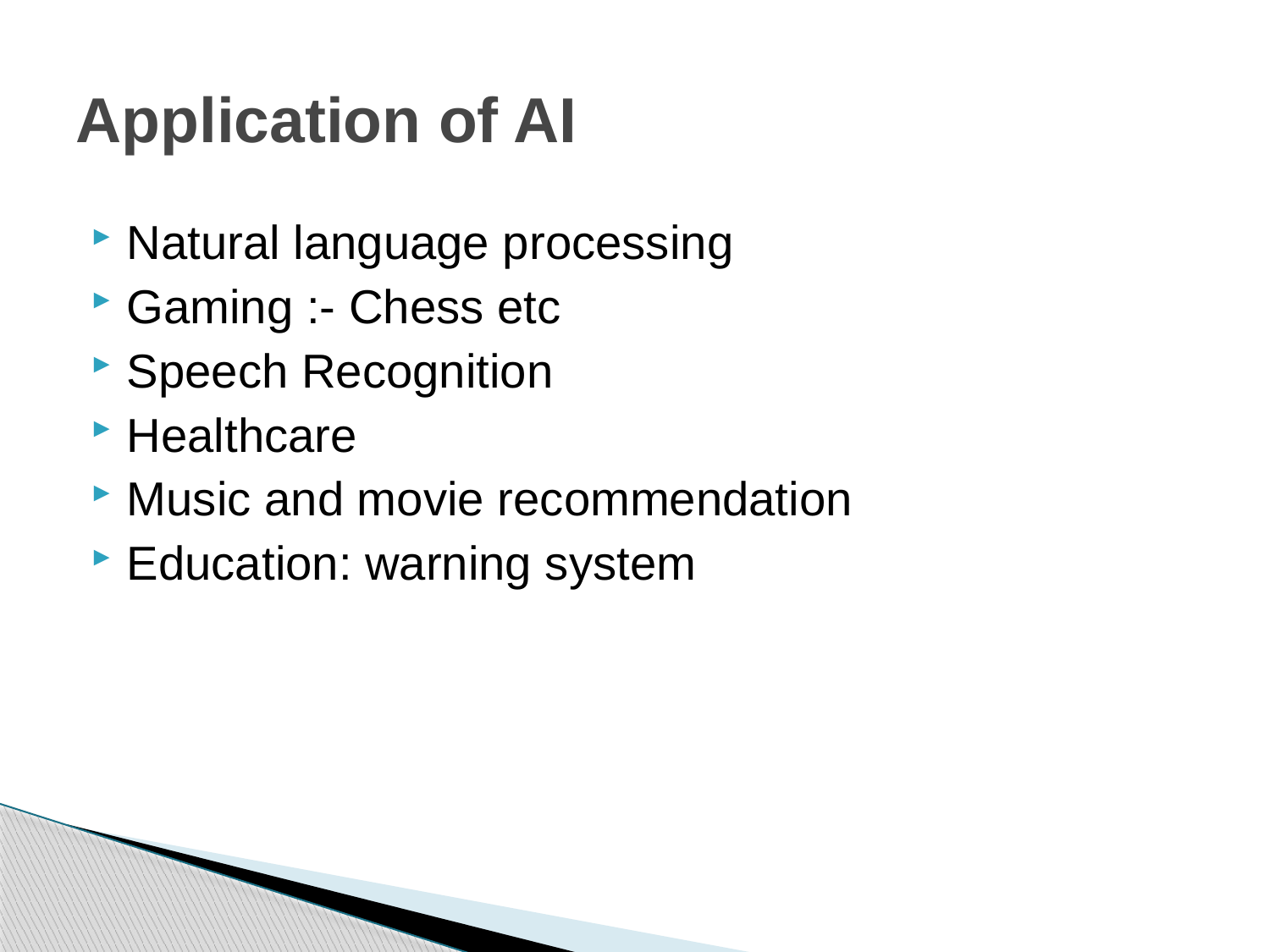

# Application of AI
Natural language processing
Gaming :- Chess etc
Speech Recognition
Healthcare
Music and movie recommendation
Education: warning system